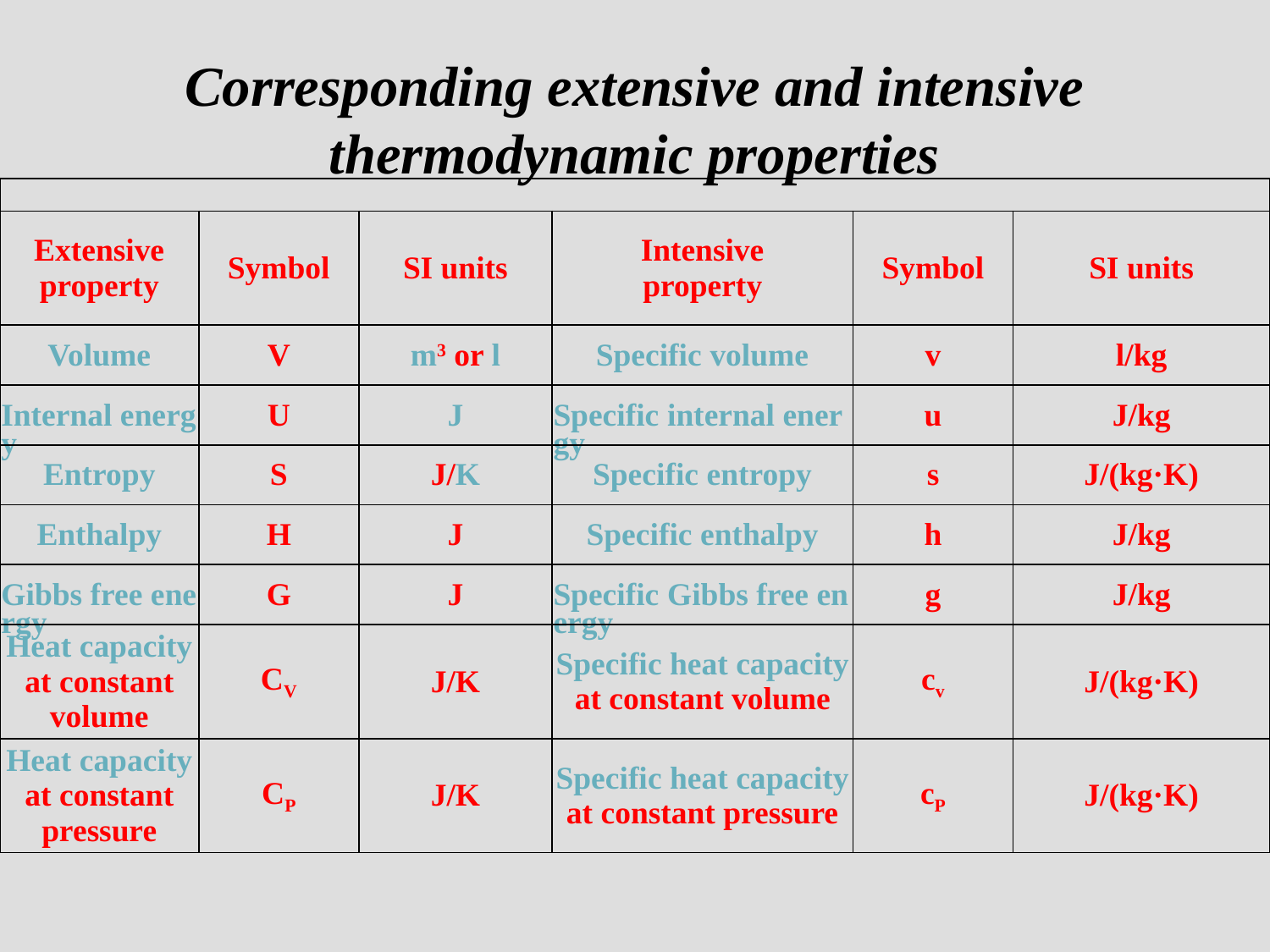

# Corresponding extensive and intensive thermodynamic properties
|  |  |  |  |  |  |
| --- | --- | --- | --- | --- | --- |
| Extensive property | Symbol | SI units | Intensive property | Symbol | SI units |
| Volume | V | m3 or l | Specific volume | v | l/kg |
| Internal energy | U | J | Specific internal energy | u | J/kg |
| Entropy | S | J/K | Specific entropy | s | J/(kg·K) |
| Enthalpy | H | J | Specific enthalpy | h | J/kg |
| Gibbs free energy | G | J | Specific Gibbs free energy | g | J/kg |
| Heat capacity at constant volume | CV | J/K | Specific heat capacity at constant volume | cv | J/(kg·K) |
| Heat capacity at constant pressure | CP | J/K | Specific heat capacity at constant pressure | cP | J/(kg·K) |